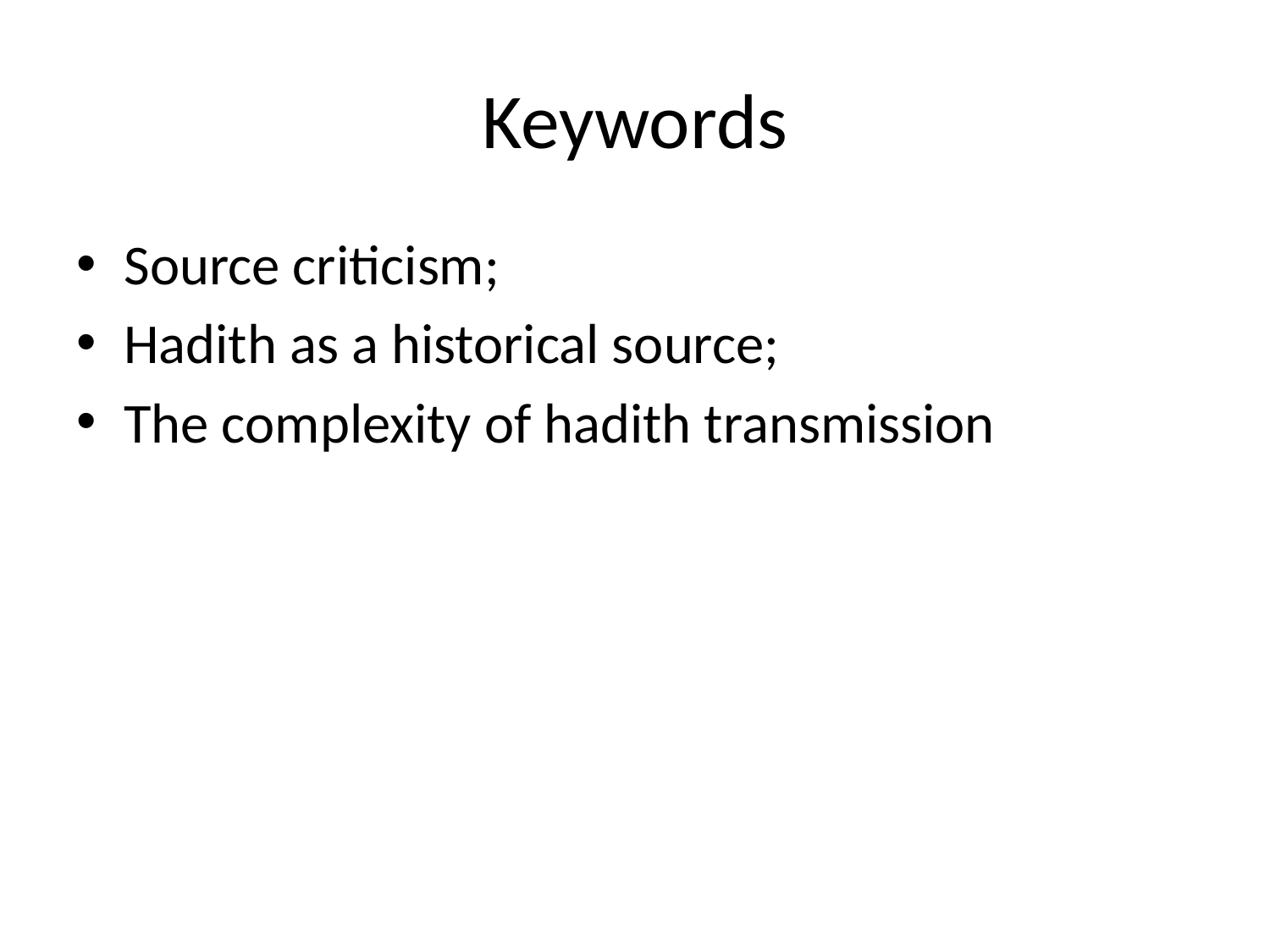

# Keywords
Source criticism;
Hadith as a historical source;
The complexity of hadith transmission